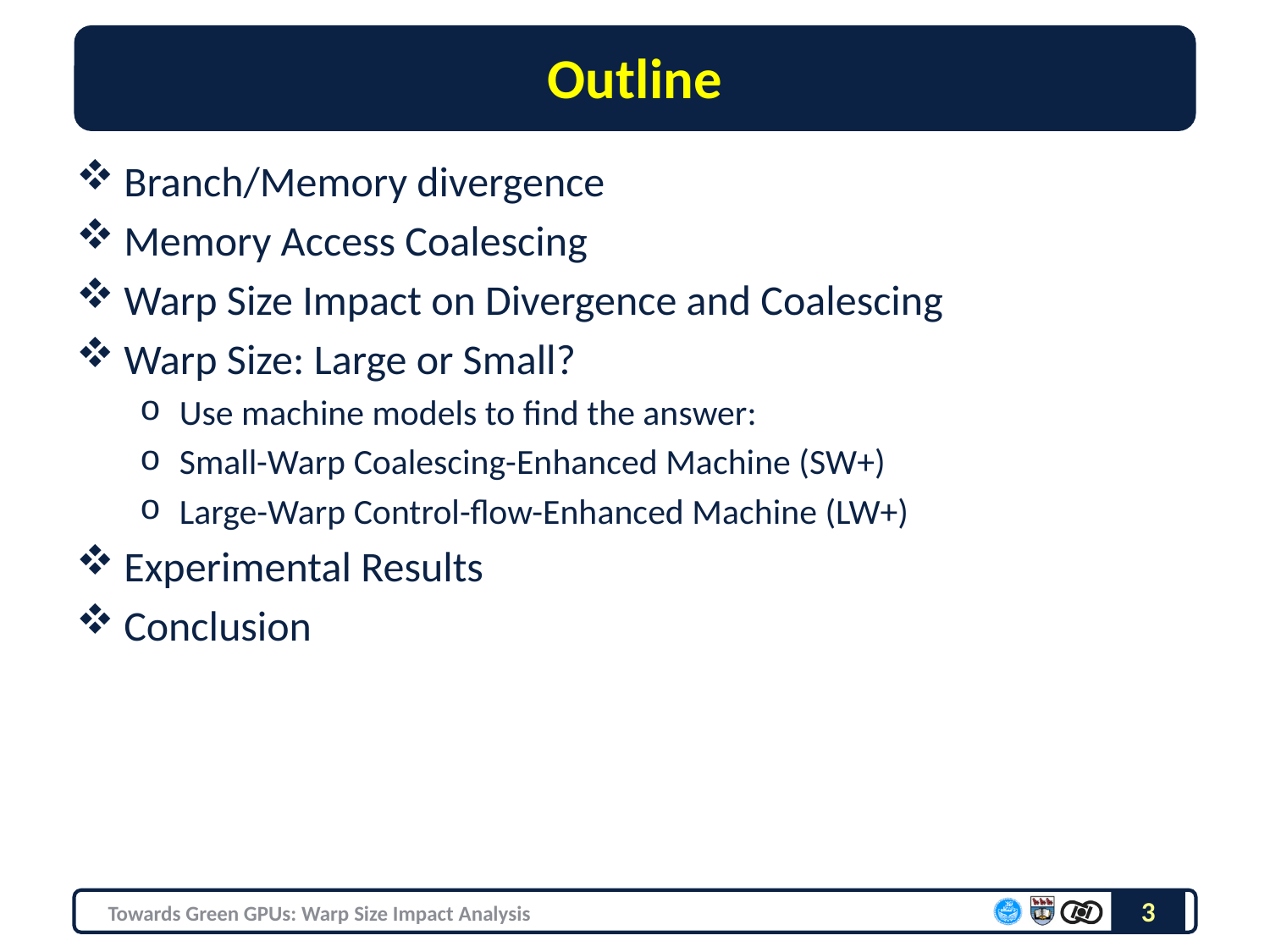

# Outline
Branch/Memory divergence
Memory Access Coalescing
Warp Size Impact on Divergence and Coalescing
Warp Size: Large or Small?
Use machine models to find the answer:
Small-Warp Coalescing-Enhanced Machine (SW+)
Large-Warp Control-flow-Enhanced Machine (LW+)
Experimental Results
Conclusion
3
Towards Green GPUs: Warp Size Impact Analysis